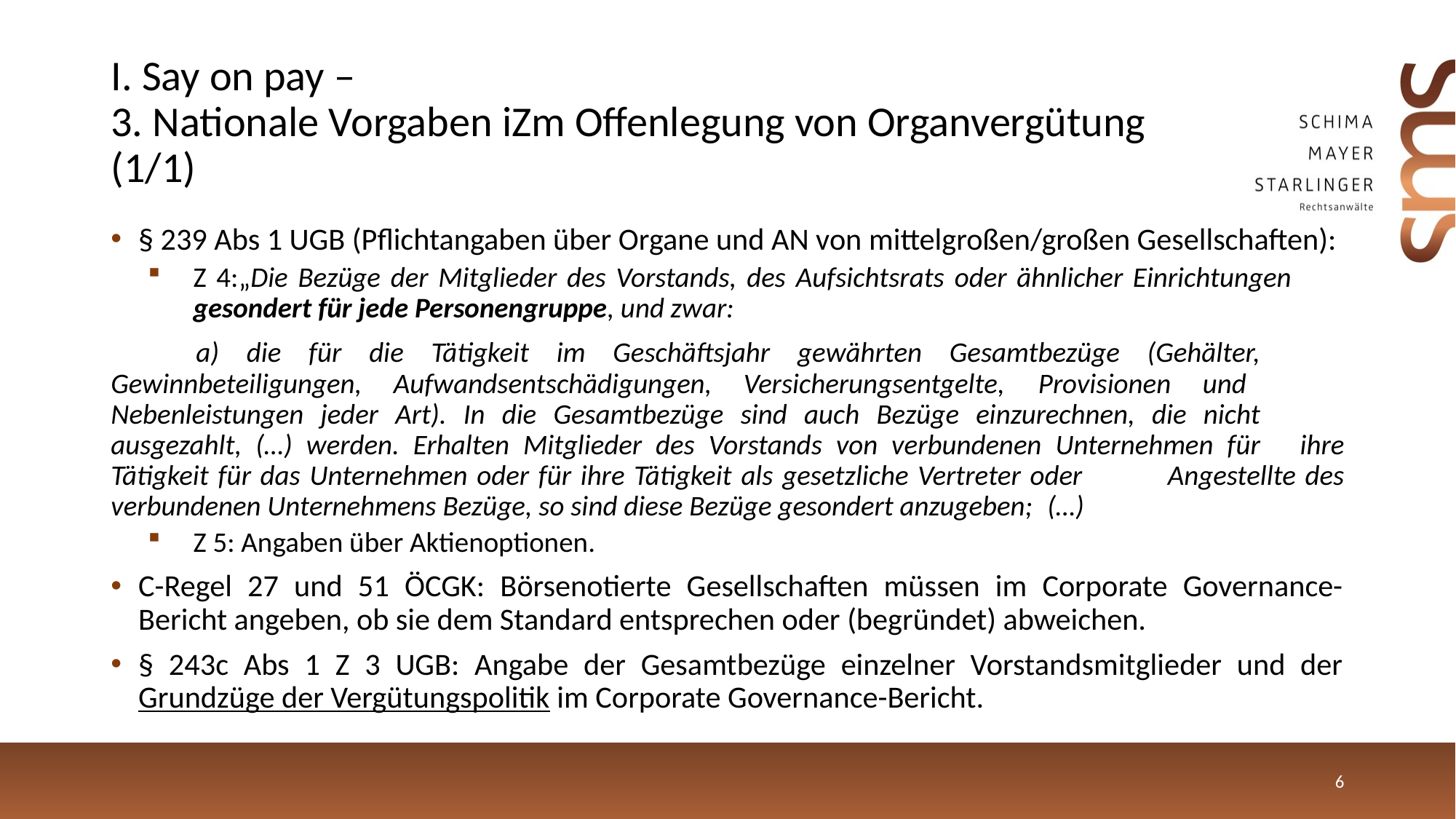

# I. Say on pay – 3. Nationale Vorgaben iZm Offenlegung von Organvergütung (1/1)
§ 239 Abs 1 UGB (Pflichtangaben über Organe und AN von mittelgroßen/großen Gesellschaften):
Z 4:„Die Bezüge der Mitglieder des Vorstands, des Aufsichtsrats oder ähnlicher Einrichtungen 	gesondert für jede Personengruppe, und zwar:
	a) die für die Tätigkeit im Geschäftsjahr gewährten Gesamtbezüge (Gehälter, 	Gewinnbeteiligungen, Aufwandsentschädigungen, Versicherungsentgelte, 	Provisionen und 	Nebenleistungen jeder Art). In die Gesamtbezüge sind auch Bezüge einzurechnen, die nicht 	ausgezahlt, (…) werden. Erhalten Mitglieder des Vorstands von verbundenen Unternehmen für 	ihre Tätigkeit für das Unternehmen oder für ihre Tätigkeit als gesetzliche Vertreter oder 	Angestellte des verbundenen Unternehmens Bezüge, so sind diese Bezüge gesondert anzugeben; 	(…)
Z 5: Angaben über Aktienoptionen.
C-Regel 27 und 51 ÖCGK: Börsenotierte Gesellschaften müssen im Corporate Governance-Bericht angeben, ob sie dem Standard entsprechen oder (begründet) abweichen.
§ 243c Abs 1 Z 3 UGB: Angabe der Gesamtbezüge einzelner Vorstandsmitglieder und der Grundzüge der Vergütungspolitik im Corporate Governance-Bericht.
6